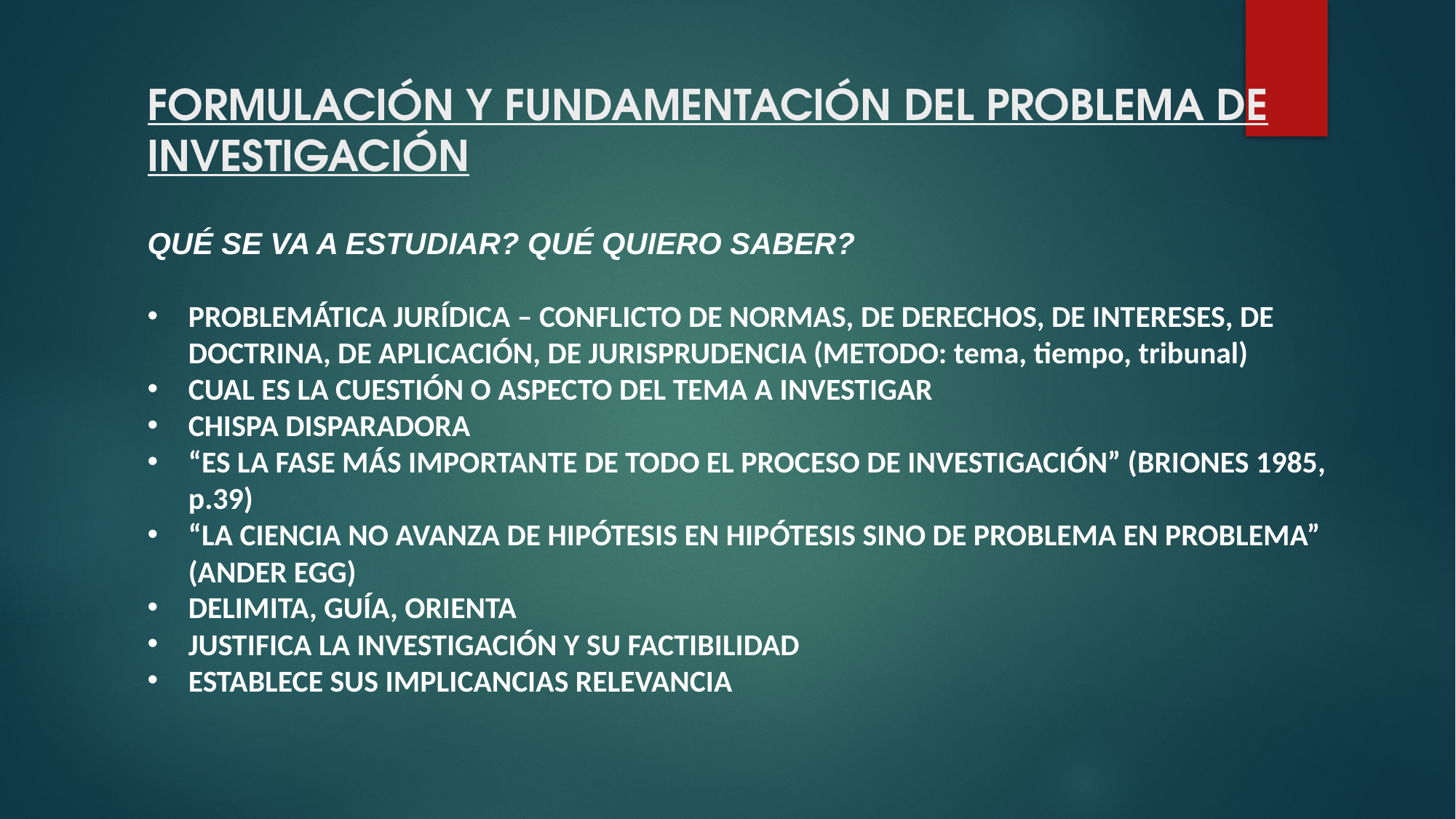

# FORMULACIÓN Y FUNDAMENTACIÓN DEL PROBLEMA DE INVESTIGACIÓN
QUÉ SE VA A ESTUDIAR? QUÉ QUIERO SABER?

PROBLEMÁTICA JURÍDICA – CONFLICTO DE NORMAS, DE DERECHOS, DE INTERESES, DE DOCTRINA, DE APLICACIÓN, DE JURISPRUDENCIA (METODO: tema, tiempo, tribunal)
CUAL ES LA CUESTIÓN O ASPECTO DEL TEMA A INVESTIGAR
CHISPA DISPARADORA
“ES LA FASE MÁS IMPORTANTE DE TODO EL PROCESO DE INVESTIGACIÓN” (BRIONES 1985, p.39)
“LA CIENCIA NO AVANZA DE HIPÓTESIS EN HIPÓTESIS SINO DE PROBLEMA EN PROBLEMA” (ANDER EGG)
DELIMITA, GUÍA, ORIENTA
JUSTIFICA LA INVESTIGACIÓN Y SU FACTIBILIDAD
ESTABLECE SUS IMPLICANCIAS RELEVANCIA